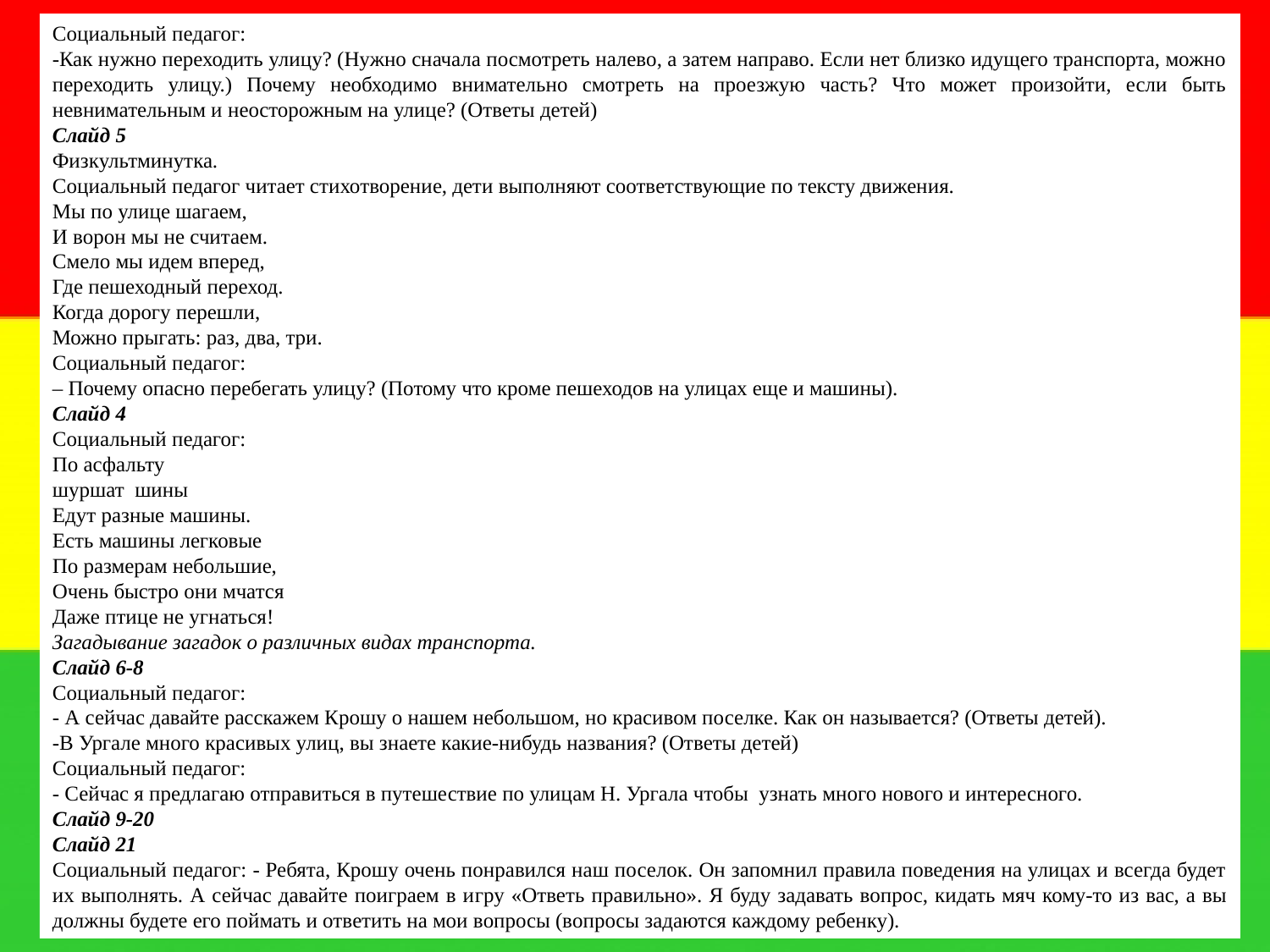

Социальный педагог:
-Как нужно переходить улицу? (Нужно сначала посмотреть налево, а затем направо. Если нет близко идущего транспорта, можно переходить улицу.) Почему необходимо внимательно смотреть на проезжую часть? Что может произойти, если быть невнимательным и неосторожным на улице? (Ответы детей)
Слайд 5
Физкультминутка.
Социальный педагог читает стихотворение, дети выполняют соответствующие по тексту движения.
Мы по улице шагаем,
И ворон мы не считаем.
Смело мы идем вперед,
Где пешеходный переход.
Когда дорогу перешли,
Можно прыгать: раз, два, три.
Социальный педагог:
– Почему опасно перебегать улицу? (Потому что кроме пешеходов на улицах еще и машины).
Слайд 4
Социальный педагог:
По асфальту
шуршат  шины
Едут разные машины.
Есть машины легковые
По размерам небольшие,
Очень быстро они мчатся
Даже птице не угнаться!
Загадывание загадок о различных видах транспорта.
Слайд 6-8
Социальный педагог:
- А сейчас давайте расскажем Крошу о нашем небольшом, но красивом поселке. Как он называется? (Ответы детей).
-В Ургале много красивых улиц, вы знаете какие-нибудь названия? (Ответы детей)
Социальный педагог:
- Сейчас я предлагаю отправиться в путешествие по улицам Н. Ургала чтобы  узнать много нового и интересного.
Слайд 9-20
Слайд 21
Социальный педагог: - Ребята, Крошу очень понравился наш поселок. Он запомнил правила поведения на улицах и всегда будет их выполнять. А сейчас давайте поиграем в игру «Ответь правильно». Я буду задавать вопрос, кидать мяч кому-то из вас, а вы должны будете его поймать и ответить на мои вопросы (вопросы задаются каждому ребенку).